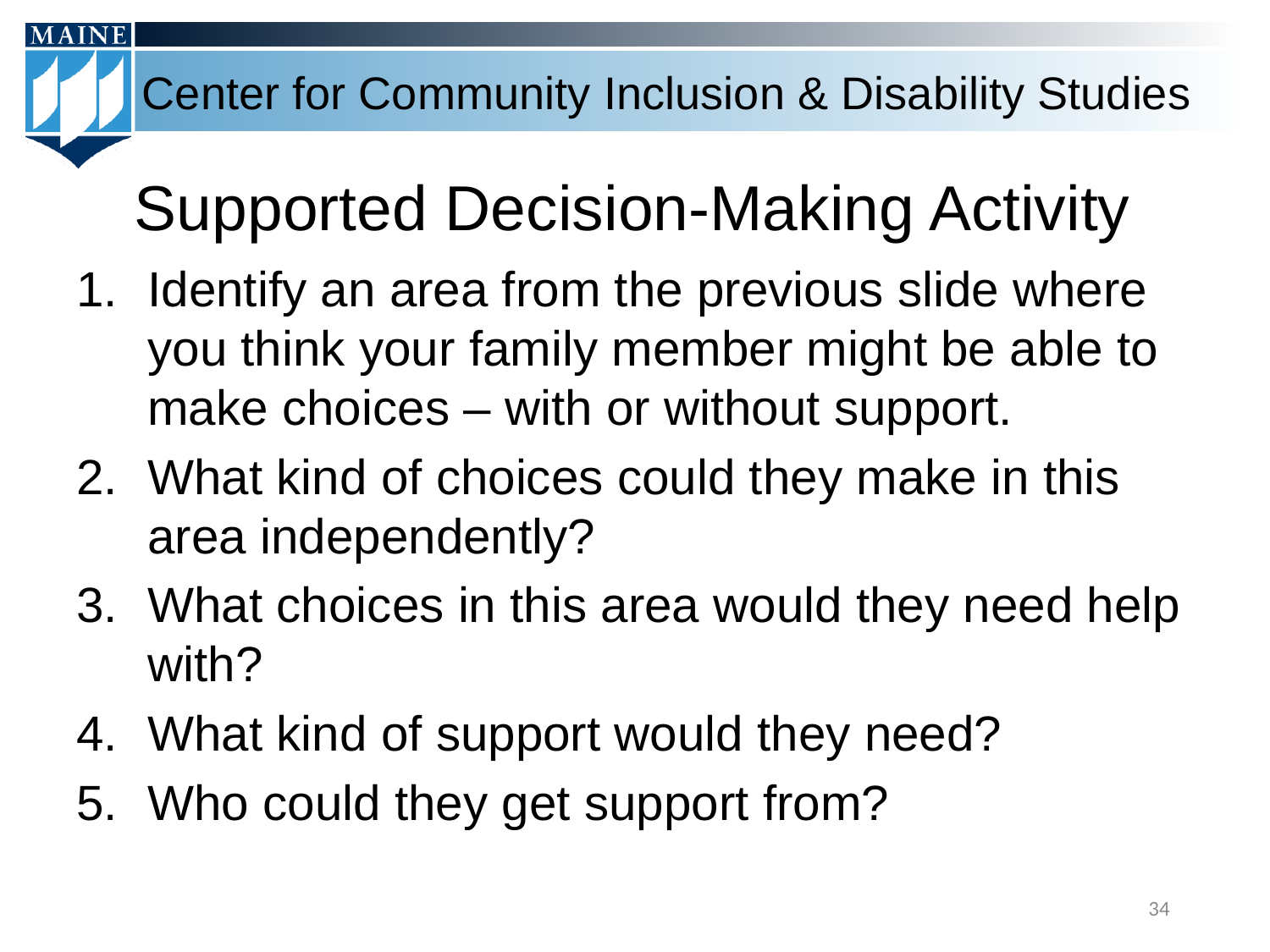

# Supported Decision-Making Activity
Identify an area from the previous slide where you think your family member might be able to make choices – with or without support.
What kind of choices could they make in this area independently?
What choices in this area would they need help with?
What kind of support would they need?
Who could they get support from?
34